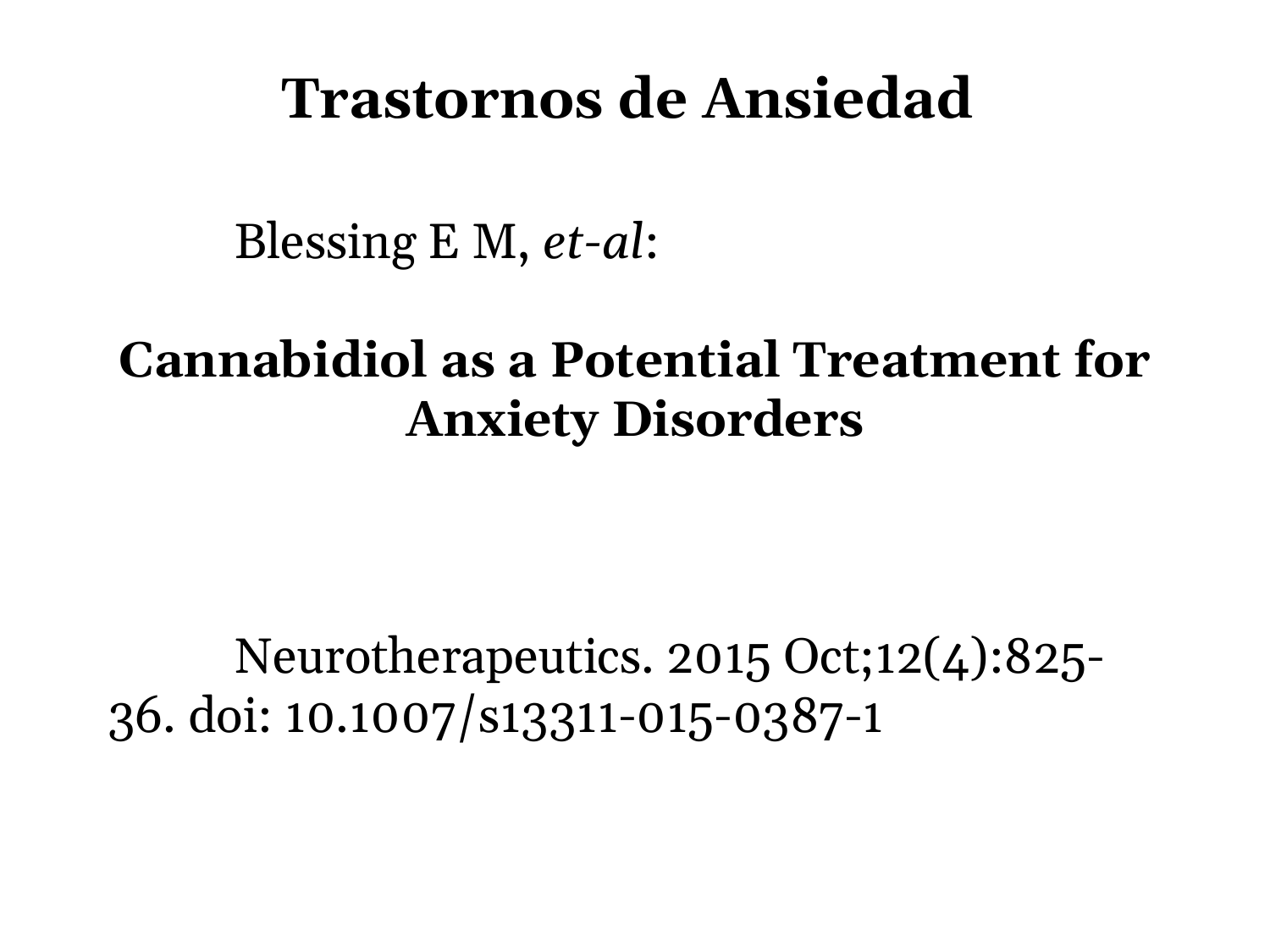

# Trastornos de Ansiedad

	Blessing E M, et-al:

Cannabidiol as a Potential Treatment for Anxiety Disorders

	Neurotherapeutics. 2015 Oct;12(4):825-36. doi: 10.1007/s13311-015-0387-1